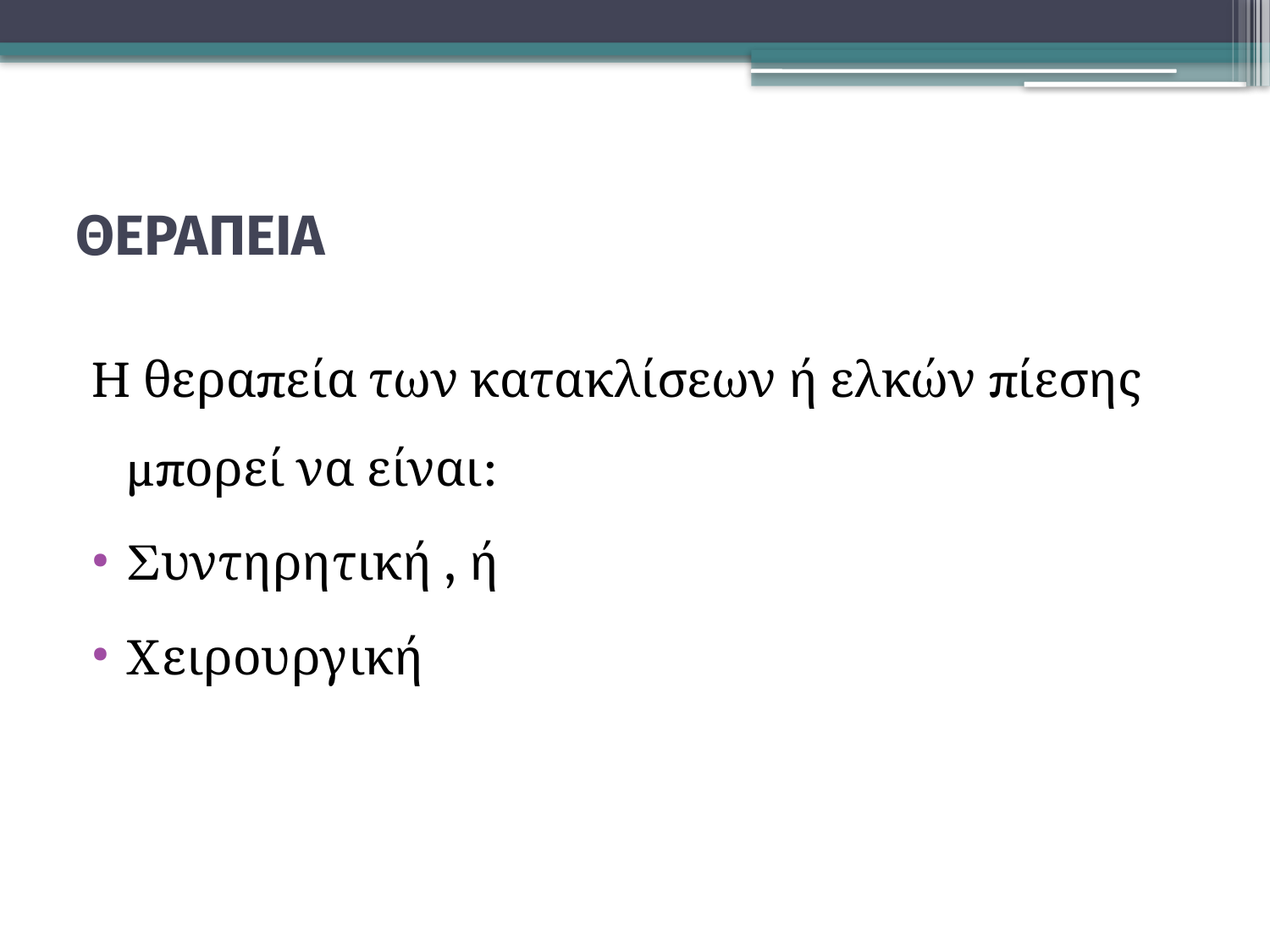

# ΘΕΡΑΠΕΙΑ
Η θεραπεία των κατακλίσεων ή ελκών πίεσης μπορεί να είναι:
Συντηρητική , ή
Χειρουργική